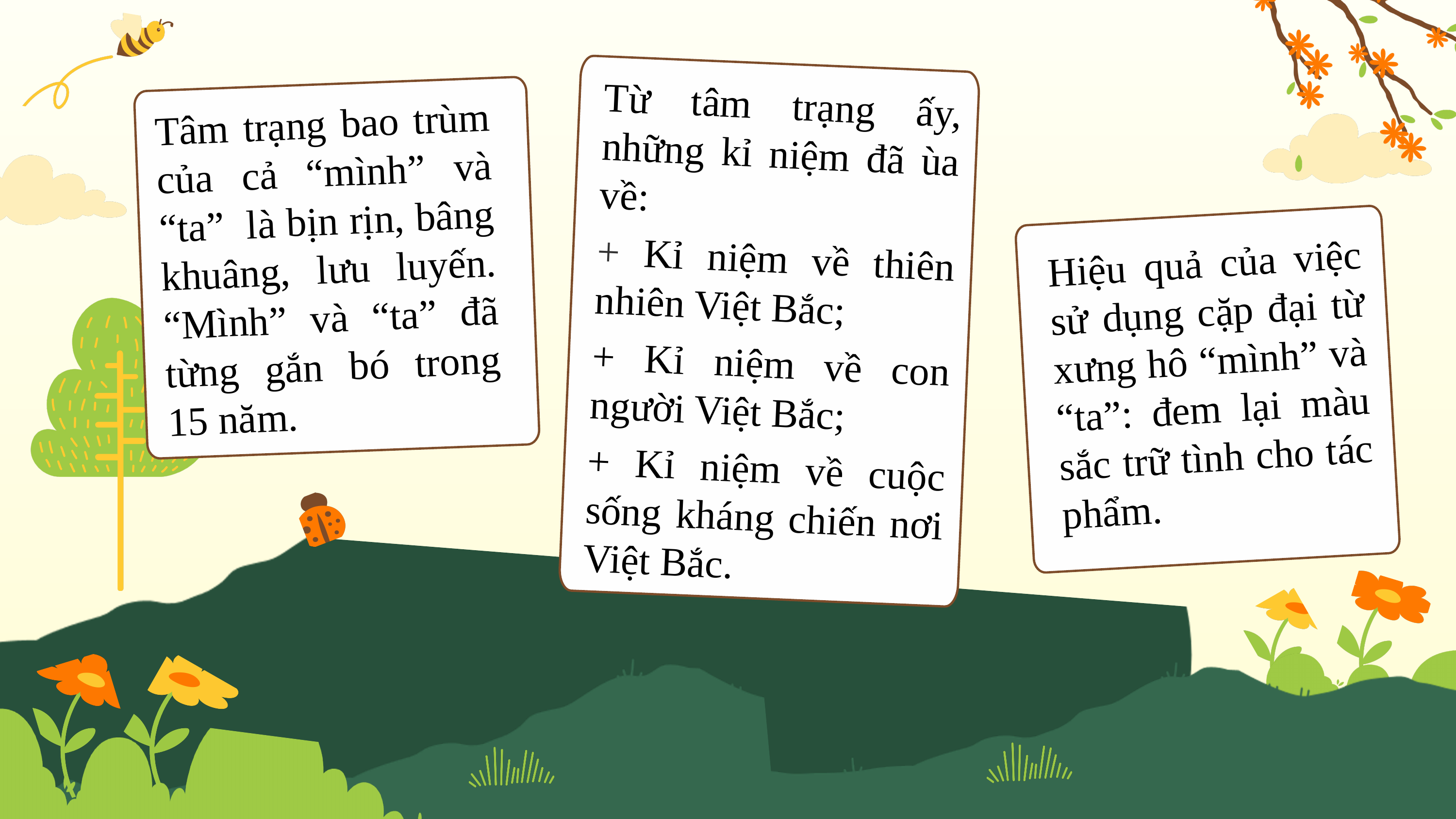

Từ tâm trạng ấy, những kỉ niệm đã ùa về:
+ Kỉ niệm về thiên nhiên Việt Bắc;
+ Kỉ niệm về con người Việt Bắc;
+ Kỉ niệm về cuộc sống kháng chiến nơi Việt Bắc.

Tâm trạng bao trùm của cả “mình” và “ta”  là bịn rịn, bâng khuâng, lưu luyến. “Mình” và “ta” đã từng gắn bó trong 15 năm.

Hiệu quả của việc sử dụng cặp đại từ xưng hô “mình” và “ta”: đem lại màu sắc trữ tình cho tác phẩm.